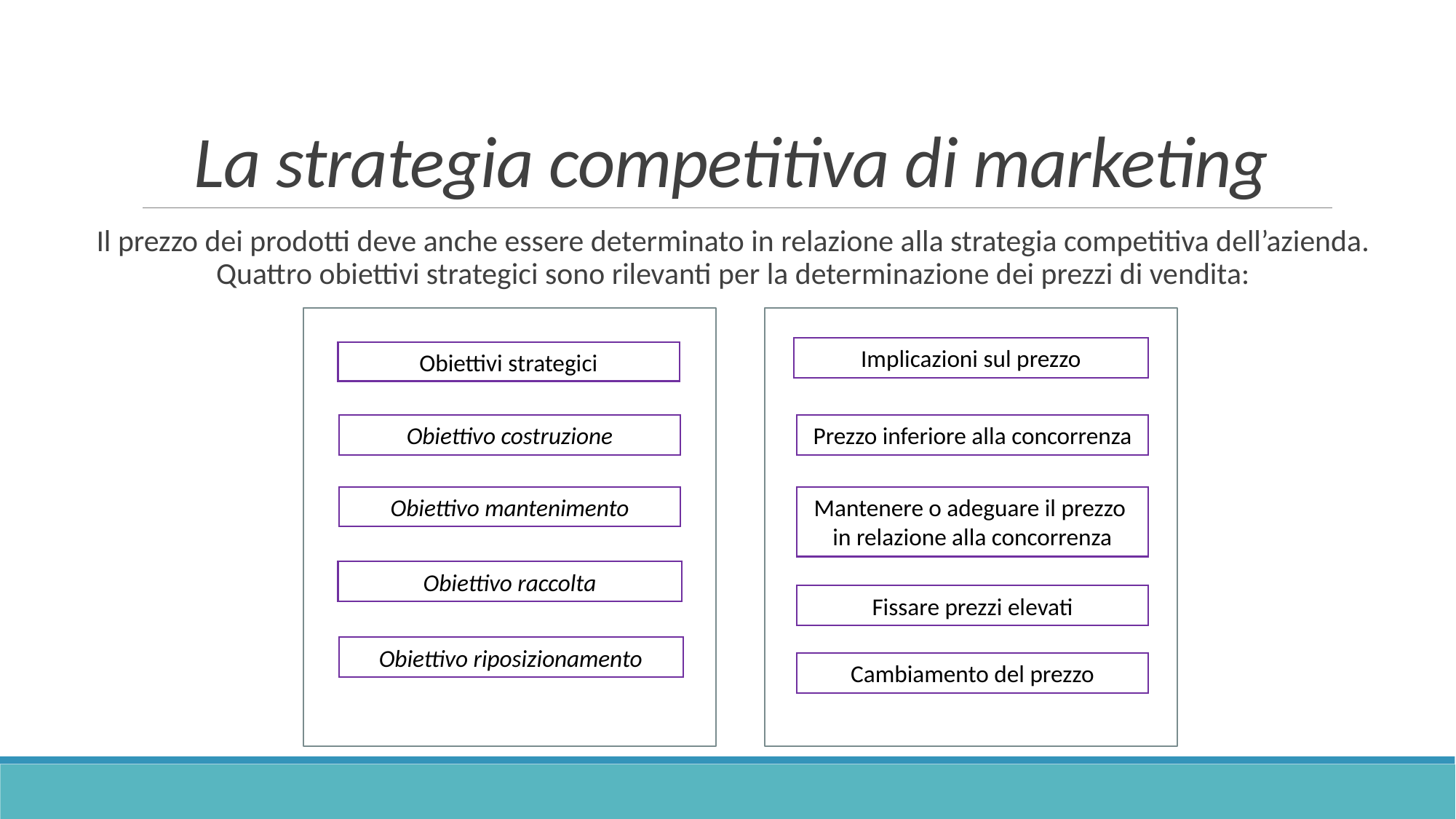

# La strategia competitiva di marketing
Il prezzo dei prodotti deve anche essere determinato in relazione alla strategia competitiva dell’azienda. Quattro obiettivi strategici sono rilevanti per la determinazione dei prezzi di vendita:

Implicazioni sul prezzo
Obiettivi strategici

Obiettivo costruzione
Prezzo inferiore alla concorrenza
Obiettivo mantenimento
Mantenere o adeguare il prezzo
in relazione alla concorrenza
Obiettivo raccolta
Fissare prezzi elevati
Obiettivo riposizionamento
Cambiamento del prezzo